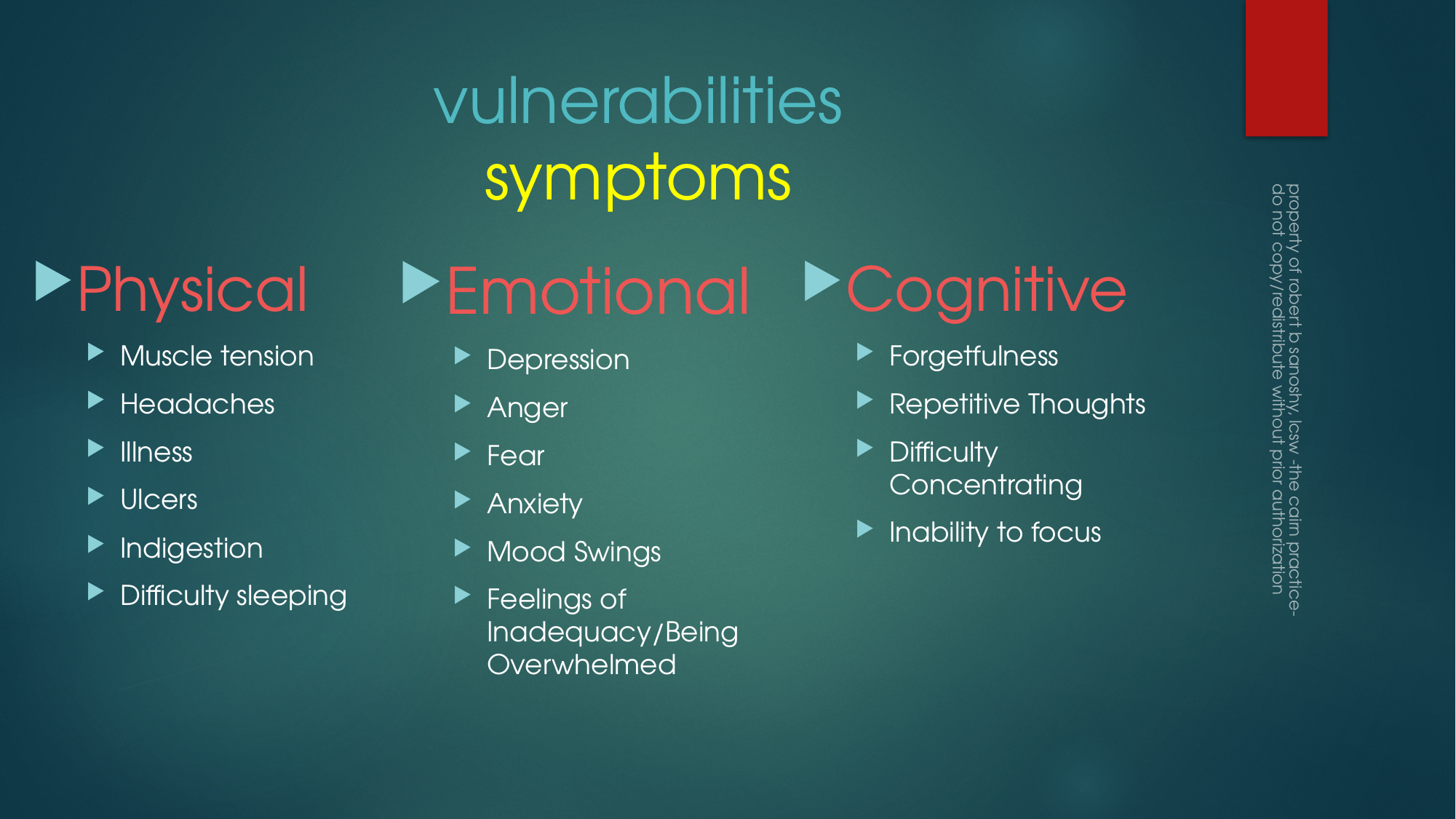

# vulnerabilities symptoms
Emotional
Depression
Anger
Fear
Anxiety
Mood Swings
Feelings of Inadequacy/Being Overwhelmed

Physical
Muscle tension
Headaches
Illness
Ulcers
Indigestion
Difficulty sleeping

Cognitive
Forgetfulness
Repetitive Thoughts
Difficulty Concentrating
Inability to focus

property of robert b sanoshy, lcsw -the cairn practice- do not copy/redistribute without prior authorization